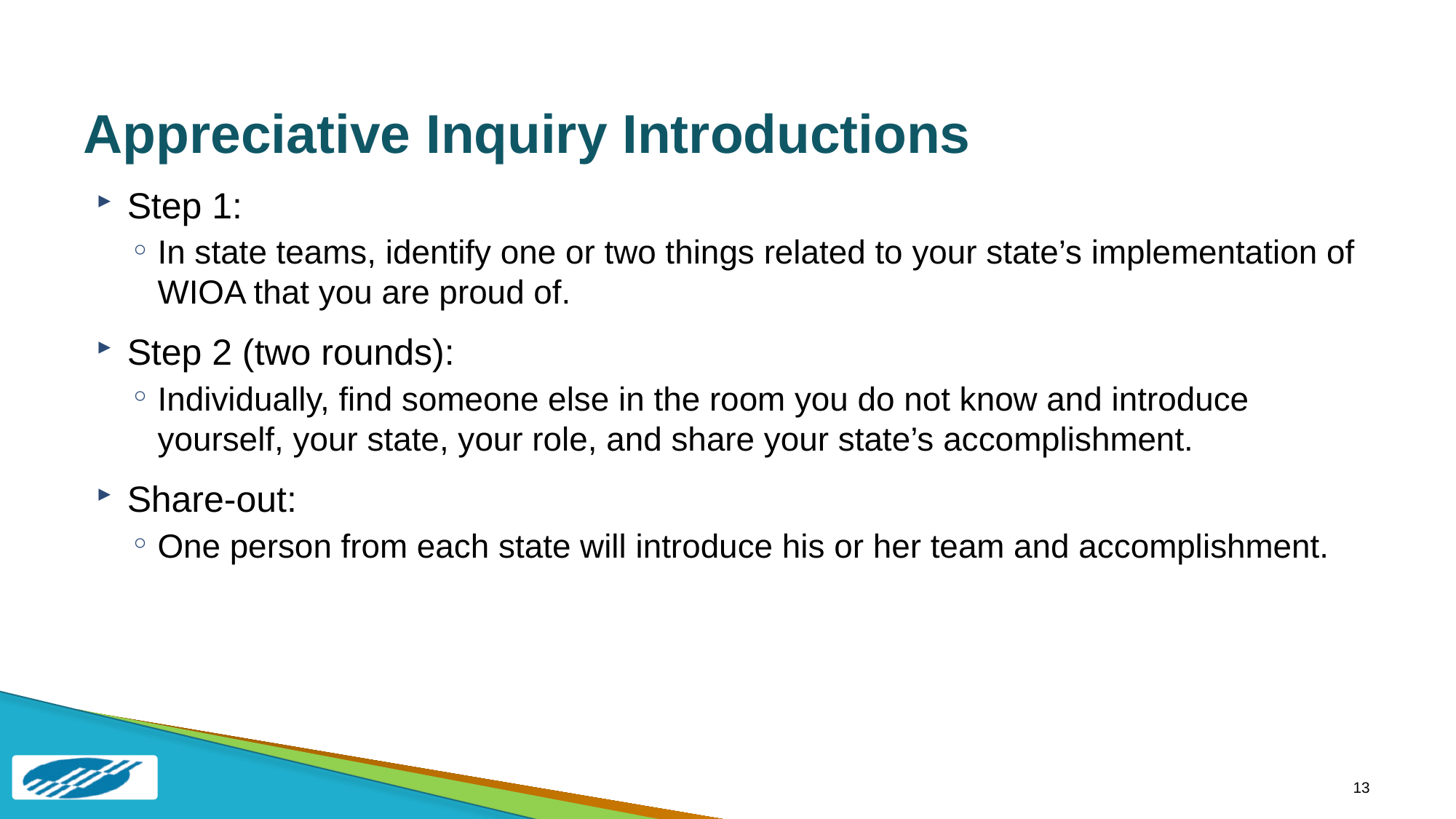

# Appreciative Inquiry Introductions
Step 1:
In state teams, identify one or two things related to your state’s implementation of WIOA that you are proud of.
Step 2 (two rounds):
Individually, find someone else in the room you do not know and introduce yourself, your state, your role, and share your state’s accomplishment.
Share-out:
One person from each state will introduce his or her team and accomplishment.
13